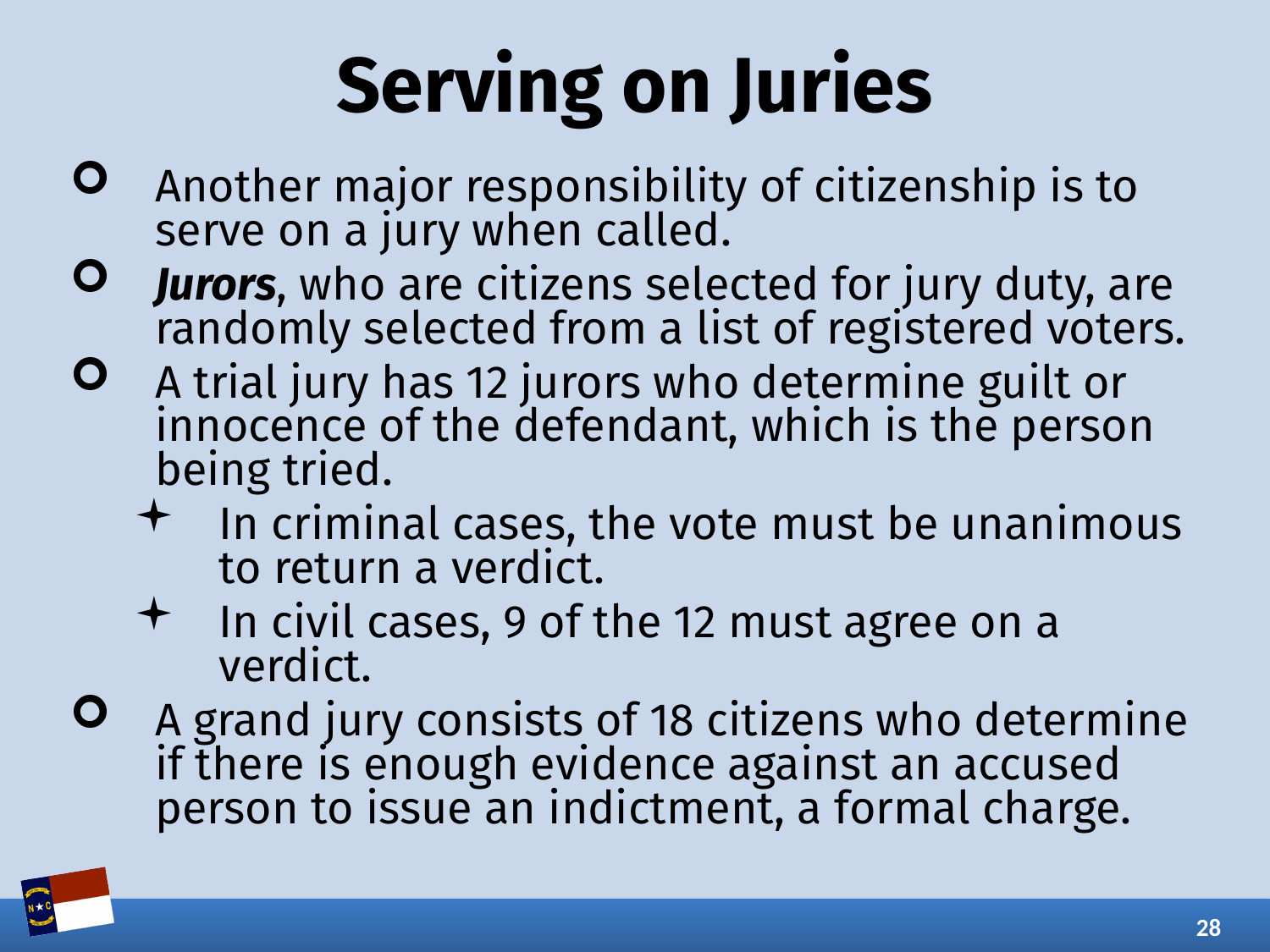

# Serving on Juries
Another major responsibility of citizenship is to serve on a jury when called.
Jurors, who are citizens selected for jury duty, are randomly selected from a list of registered voters.
A trial jury has 12 jurors who determine guilt or innocence of the defendant, which is the person being tried.
In criminal cases, the vote must be unanimous to return a verdict.
In civil cases, 9 of the 12 must agree on a verdict.
A grand jury consists of 18 citizens who determine if there is enough evidence against an accused person to issue an indictment, a formal charge.
28